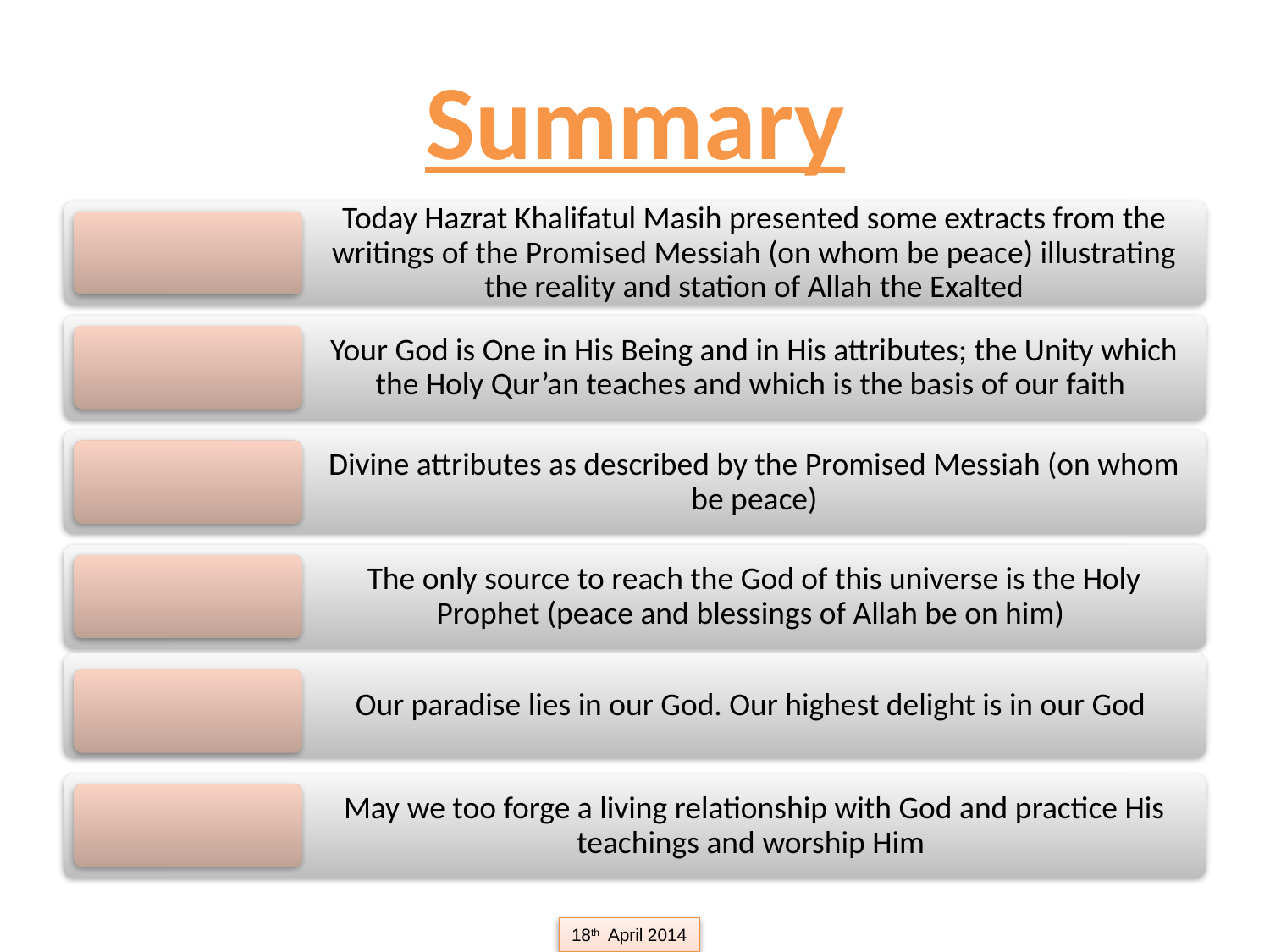

# Summary
Today Hazrat Khalifatul Masih presented some extracts from the writings of the Promised Messiah (on whom be peace) illustrating the reality and station of Allah the Exalted
Your God is One in His Being and in His attributes; the Unity which the Holy Qur’an teaches and which is the basis of our faith
Divine attributes as described by the Promised Messiah (on whom be peace)
The only source to reach the God of this universe is the Holy Prophet (peace and blessings of Allah be on him)
Our paradise lies in our God. Our highest delight is in our God
May we too forge a living relationship with God and practice His teachings and worship Him
18th  April 2014